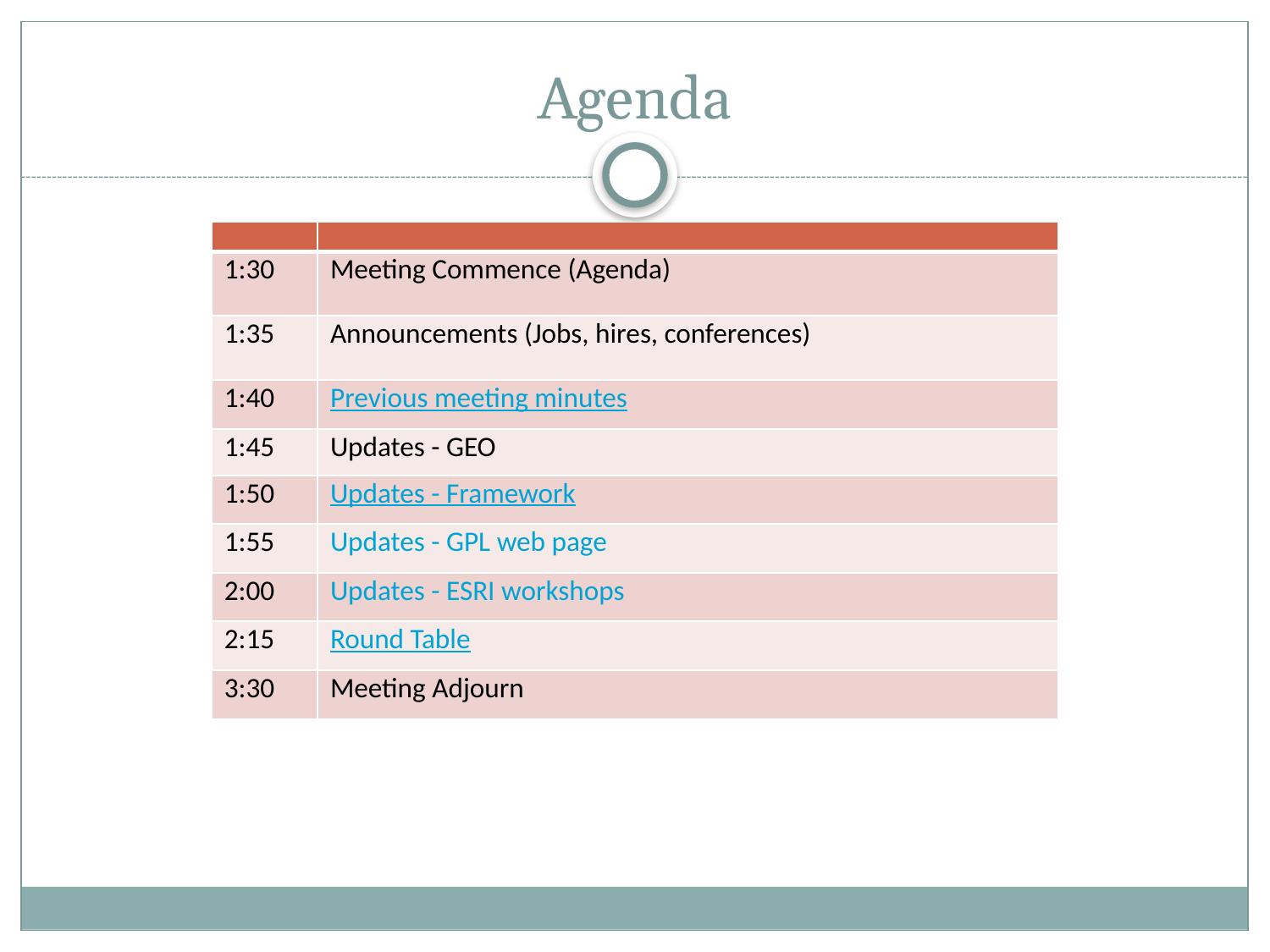

# Agenda
|  |  |
| --- | --- |
| 1:30 | Meeting Commence (Agenda) |
| 1:35 | Announcements (Jobs, hires, conferences) |
| 1:40 | Previous meeting minutes |
| 1:45 | Updates - GEO |
| 1:50 | Updates - Framework |
| 1:55 | Updates - GPL web page |
| 2:00 | Updates - ESRI workshops |
| 2:15 | Round Table |
| 3:30 | Meeting Adjourn |